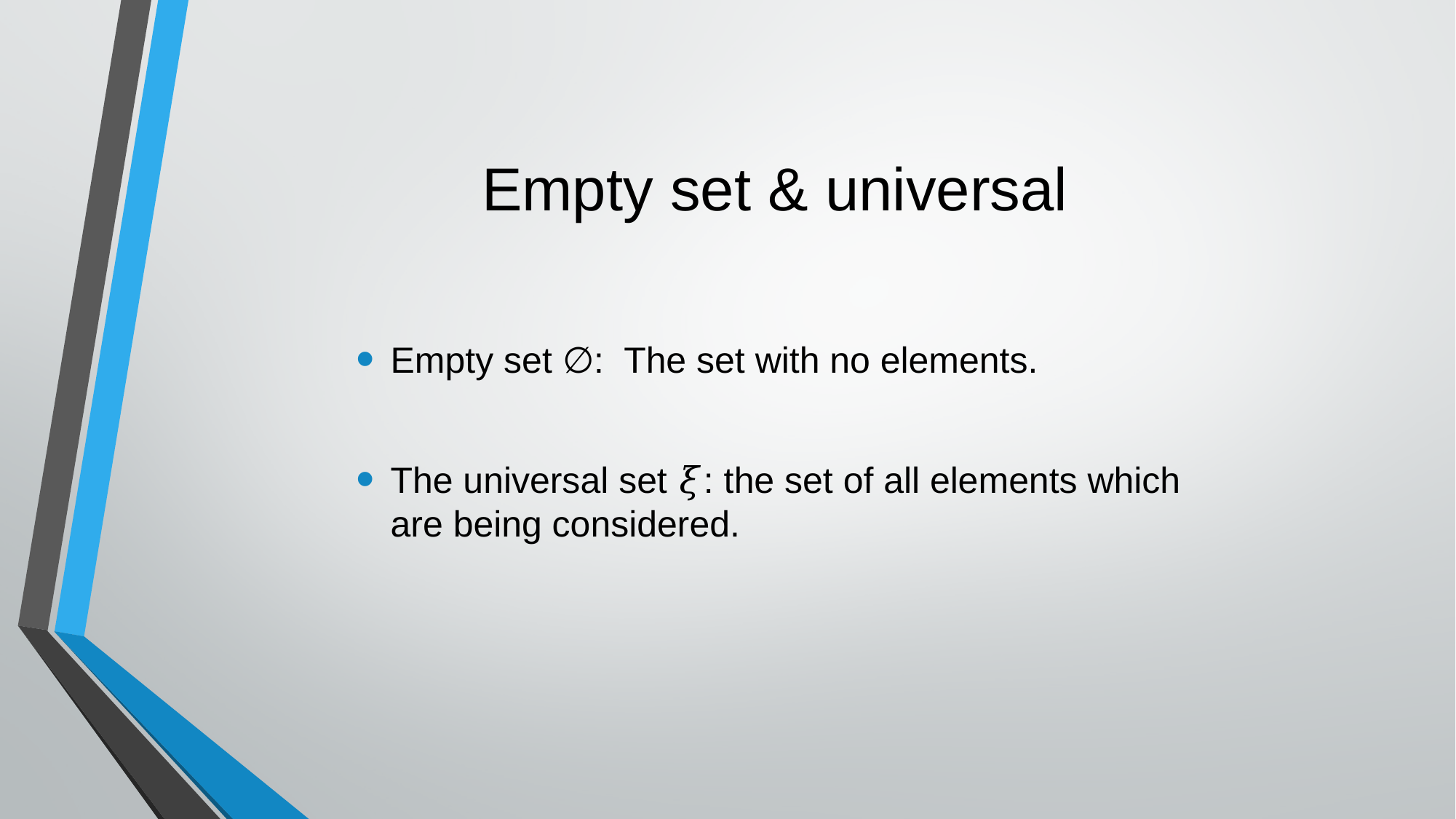

# Empty set & universal
Empty set ∅:  The set with no elements.

The universal set 𝜉: the set of all elements which are being considered.